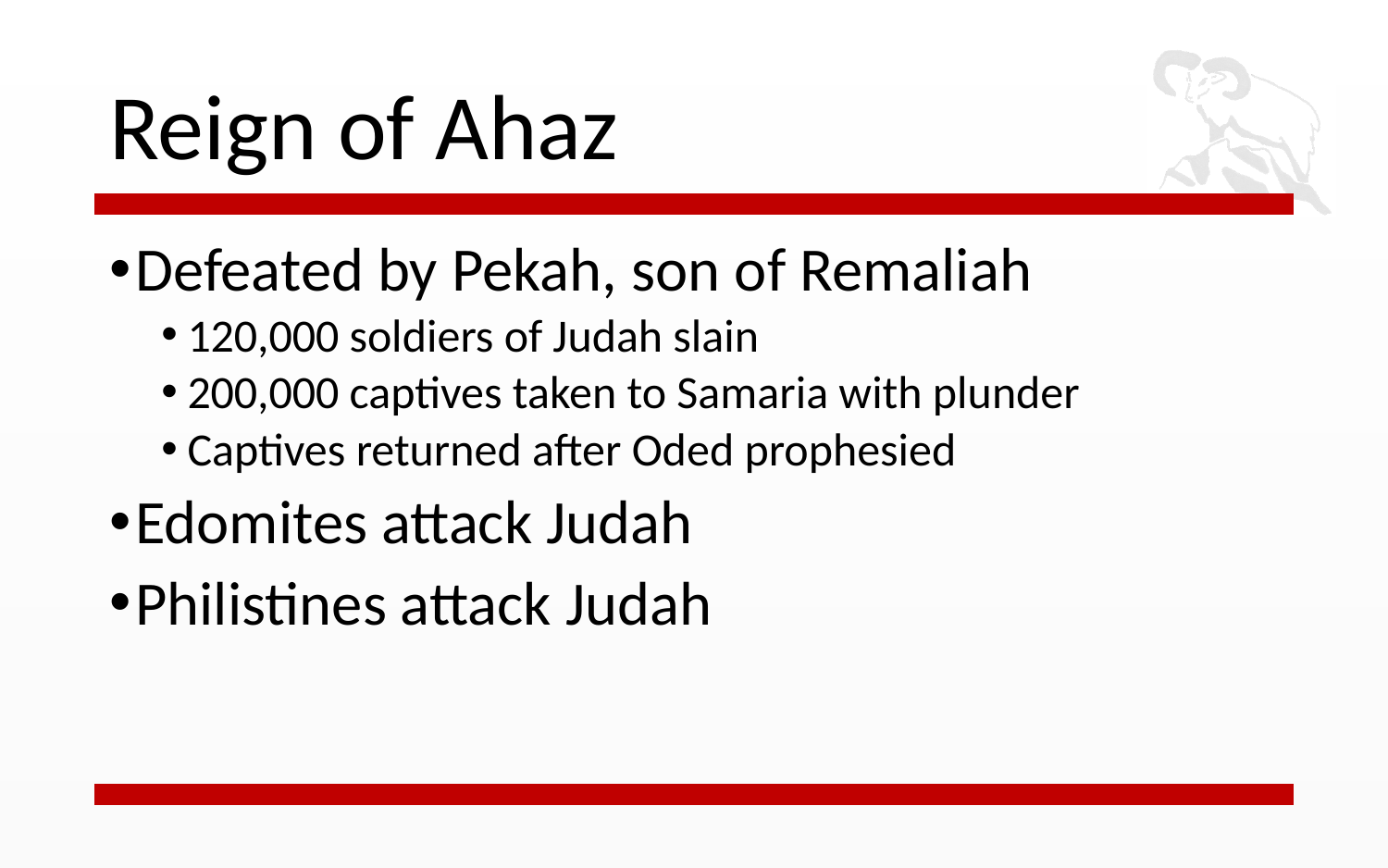

# Reign of Ahaz
Defeated by Pekah, son of Remaliah
120,000 soldiers of Judah slain
200,000 captives taken to Samaria with plunder
Captives returned after Oded prophesied
Edomites attack Judah
Philistines attack Judah